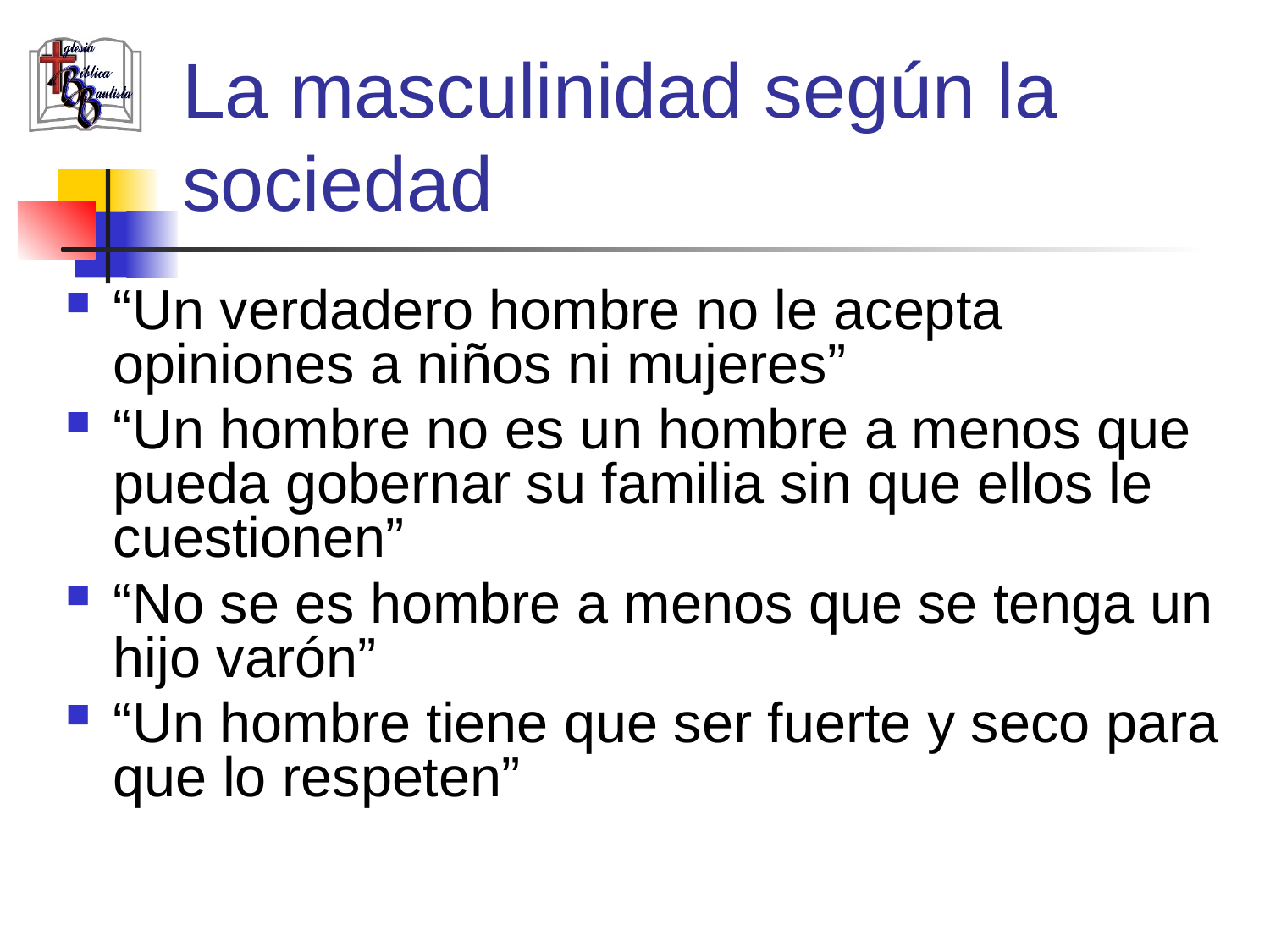

# La masculinidad según la sociedad
“Un verdadero hombre no le acepta opiniones a niños ni mujeres”
“Un hombre no es un hombre a menos que pueda gobernar su familia sin que ellos le cuestionen”
“No se es hombre a menos que se tenga un hijo varón”
“Un hombre tiene que ser fuerte y seco para que lo respeten”